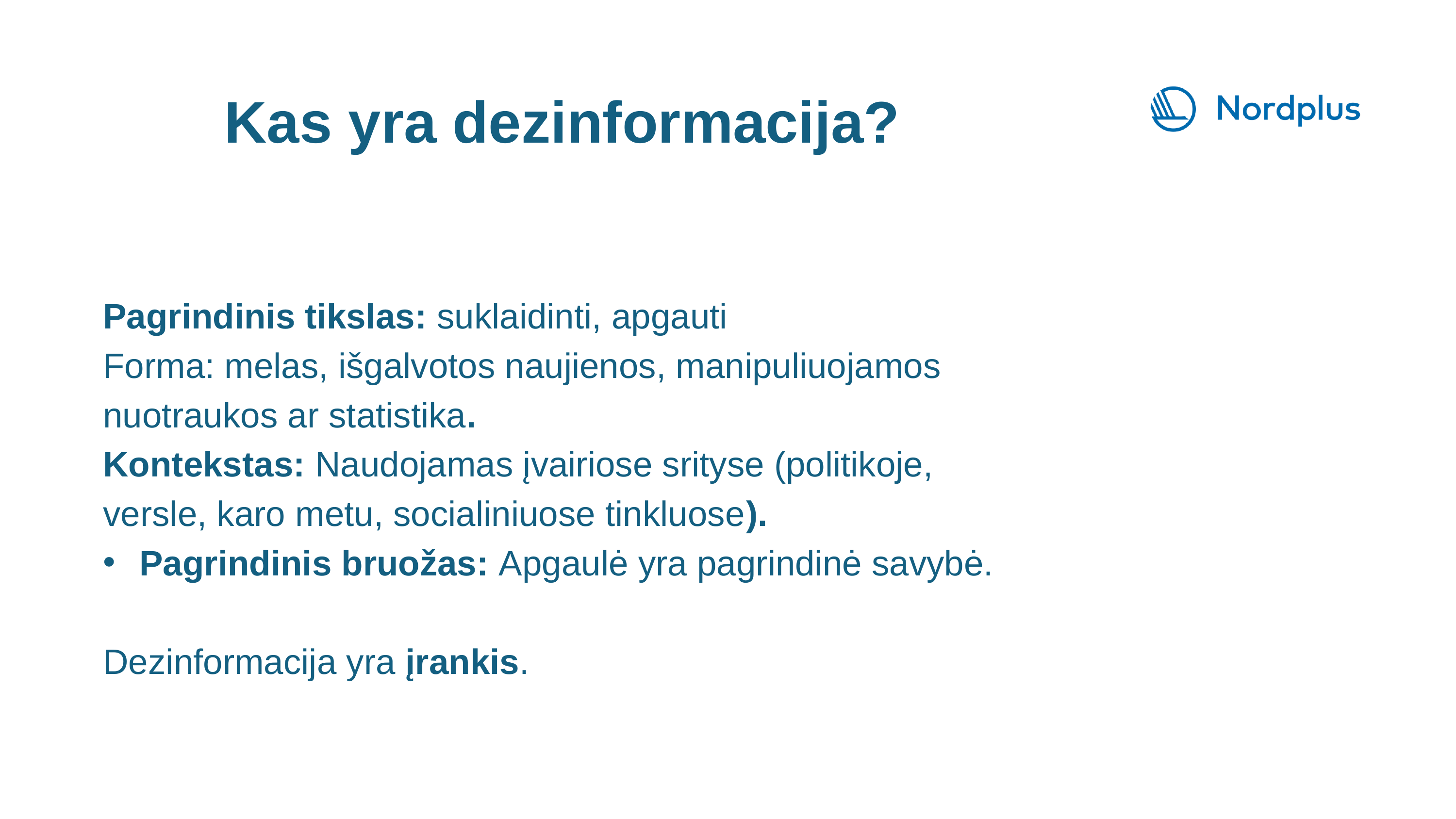

Kas yra dezinformacija?

Pagrindinis tikslas: suklaidinti, apgauti
Forma: melas, išgalvotos naujienos, manipuliuojamos nuotraukos ar statistika.
Kontekstas: Naudojamas įvairiose srityse (politikoje, versle, karo metu, socialiniuose tinkluose).
Pagrindinis bruožas: Apgaulė yra pagrindinė savybė.
Dezinformacija yra įrankis.